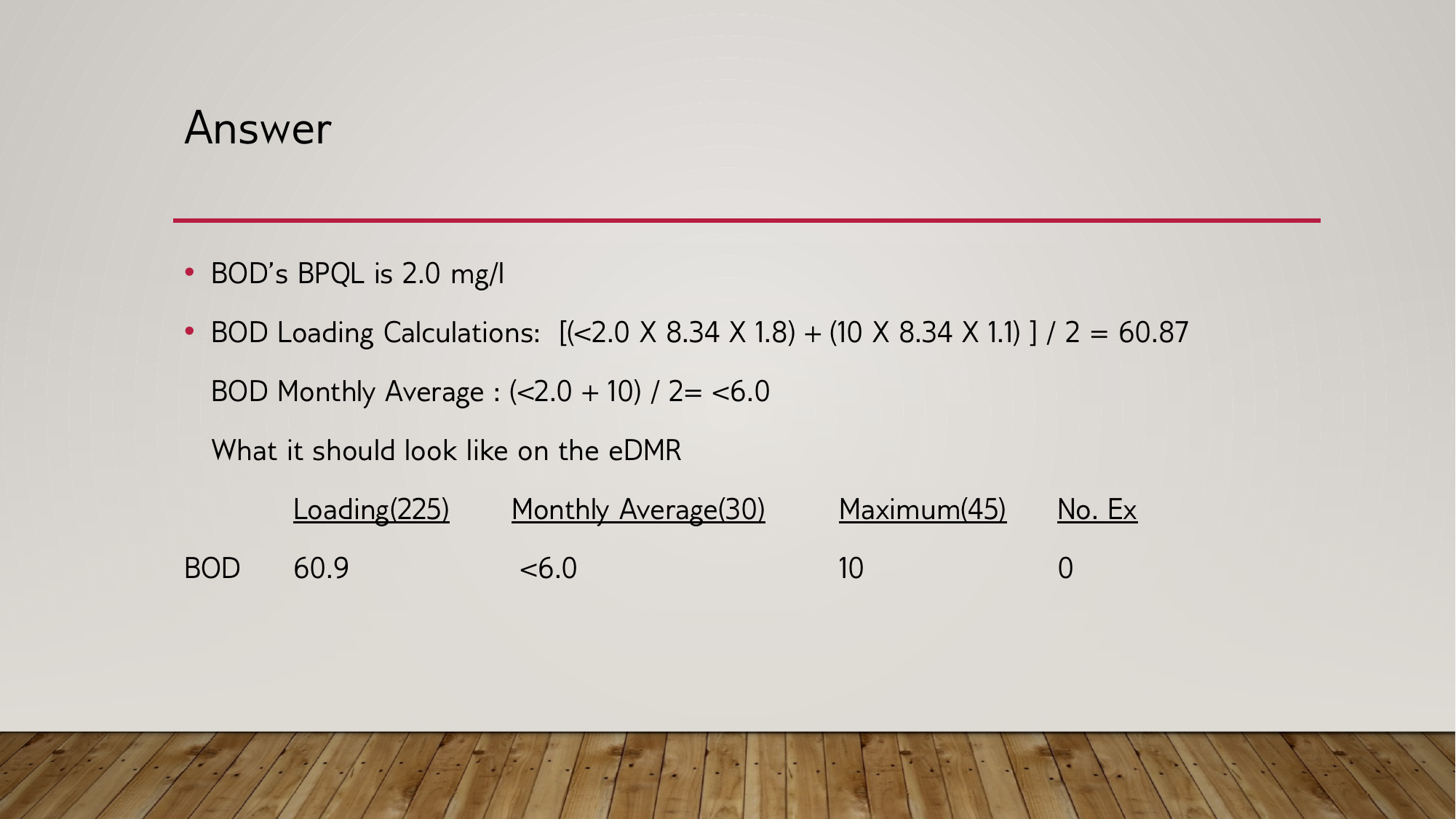

# Answer
BOD’s BPQL is 2.0 mg/l
BOD Loading Calculations:  [(<2.0 X 8.34 X 1.8) + (10 X 8.34 X 1.1) ] / 2 = 60.87
   BOD Monthly Average : (<2.0 + 10) / 2= <6.0
   What it should look like on the eDMR
   	Loading(225)	Monthly Average(30)	Maximum(45)	No. Ex
BOD	60.9		 <6.0	 		10	 	0